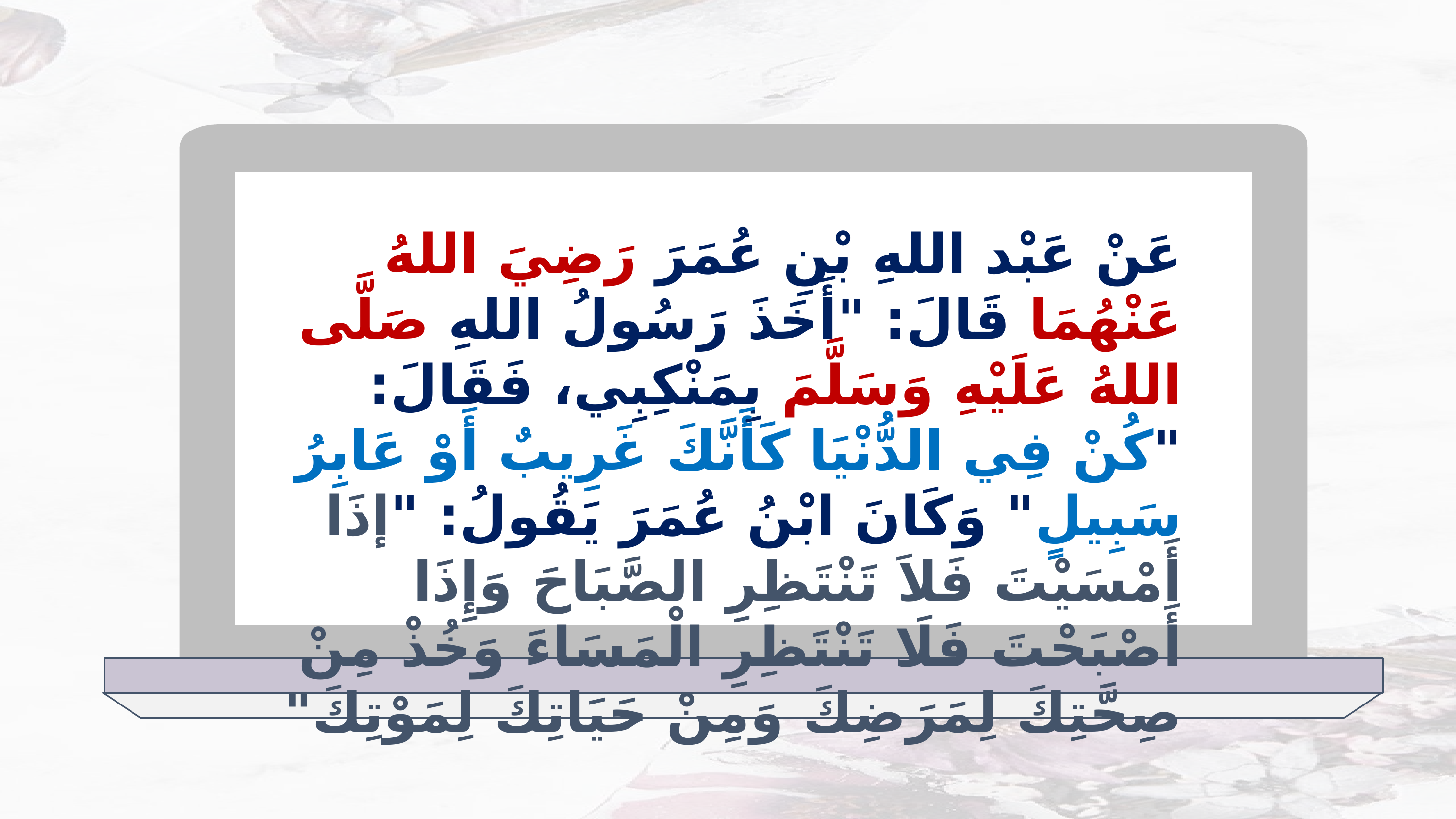

عَنْ عَبْد اللهِ بْنِ عُمَرَ رَضِيَ اللهُ عَنْهُمَا قَالَ: "أَخَذَ رَسُولُ اللهِ صَلَّى اللهُ عَلَيْهِ وَسَلَّمَ بِمَنْكِبِي، فَقَالَ: "كُنْ فِي الدُّنْيَا كَأَنَّكَ غَرِيبٌ أَوْ عَابِرُ سَبِيلٍ" وَكَانَ ابْنُ عُمَرَ يَقُولُ: "إذَا أَمْسَيْتَ فَلاَ تَنْتَظِرِ الصَّبَاحَ وَإِذَا أَصْبَحْتَ فَلَا تَنْتَظِرِ الْمَسَاءَ وَخُذْ مِنْ صِحَّتِكَ لِمَرَضِكَ وَمِنْ حَيَاتِكَ لِمَوْتِكَ"